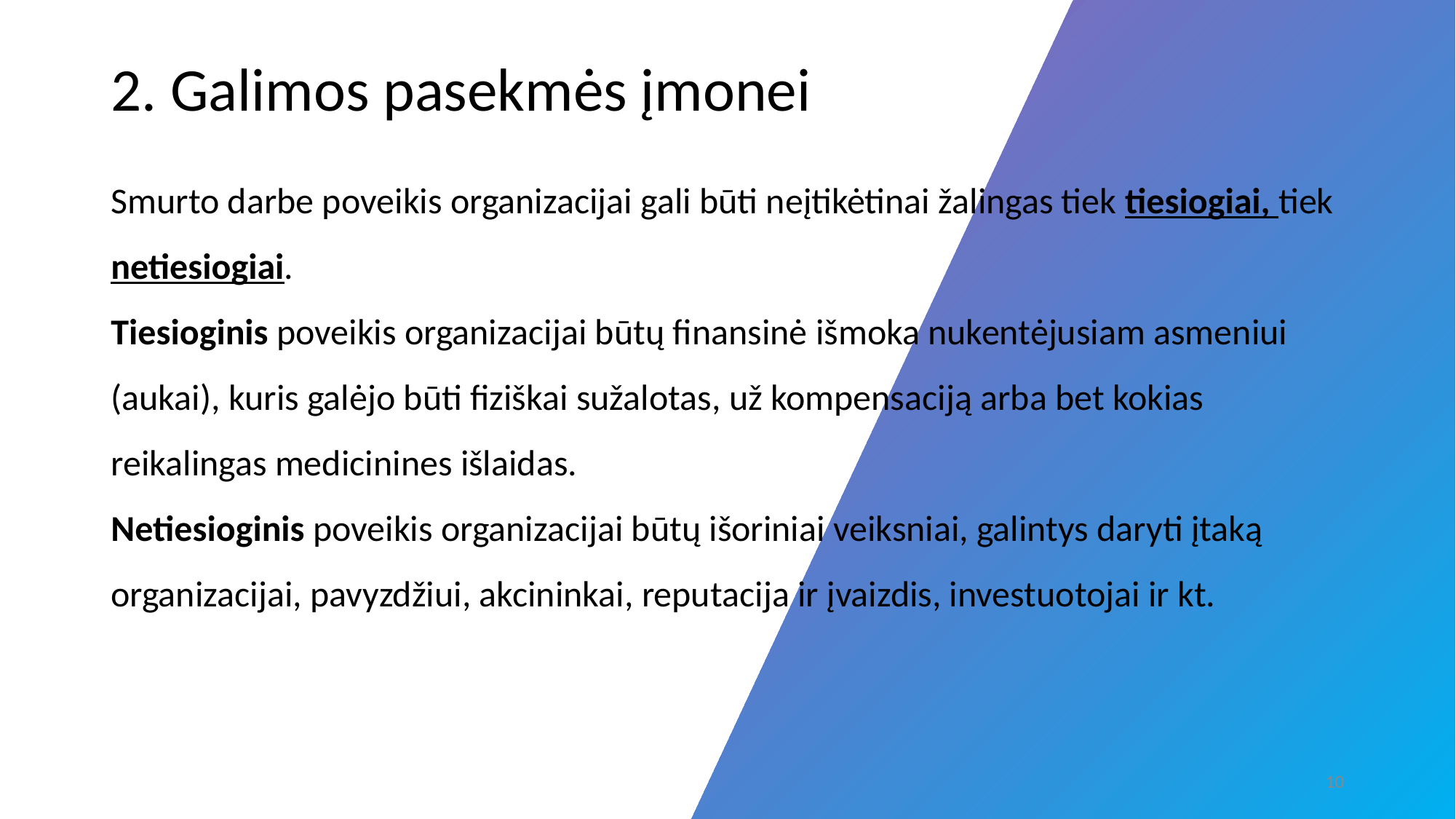

# 2. Galimos pasekmės įmonei
Smurto darbe poveikis organizacijai gali būti neįtikėtinai žalingas tiek tiesiogiai, tiek netiesiogiai.
Tiesioginis poveikis organizacijai būtų finansinė išmoka nukentėjusiam asmeniui (aukai), kuris galėjo būti fiziškai sužalotas, už kompensaciją arba bet kokias reikalingas medicinines išlaidas.
Netiesioginis poveikis organizacijai būtų išoriniai veiksniai, galintys daryti įtaką organizacijai, pavyzdžiui, akcininkai, reputacija ir įvaizdis, investuotojai ir kt.
10